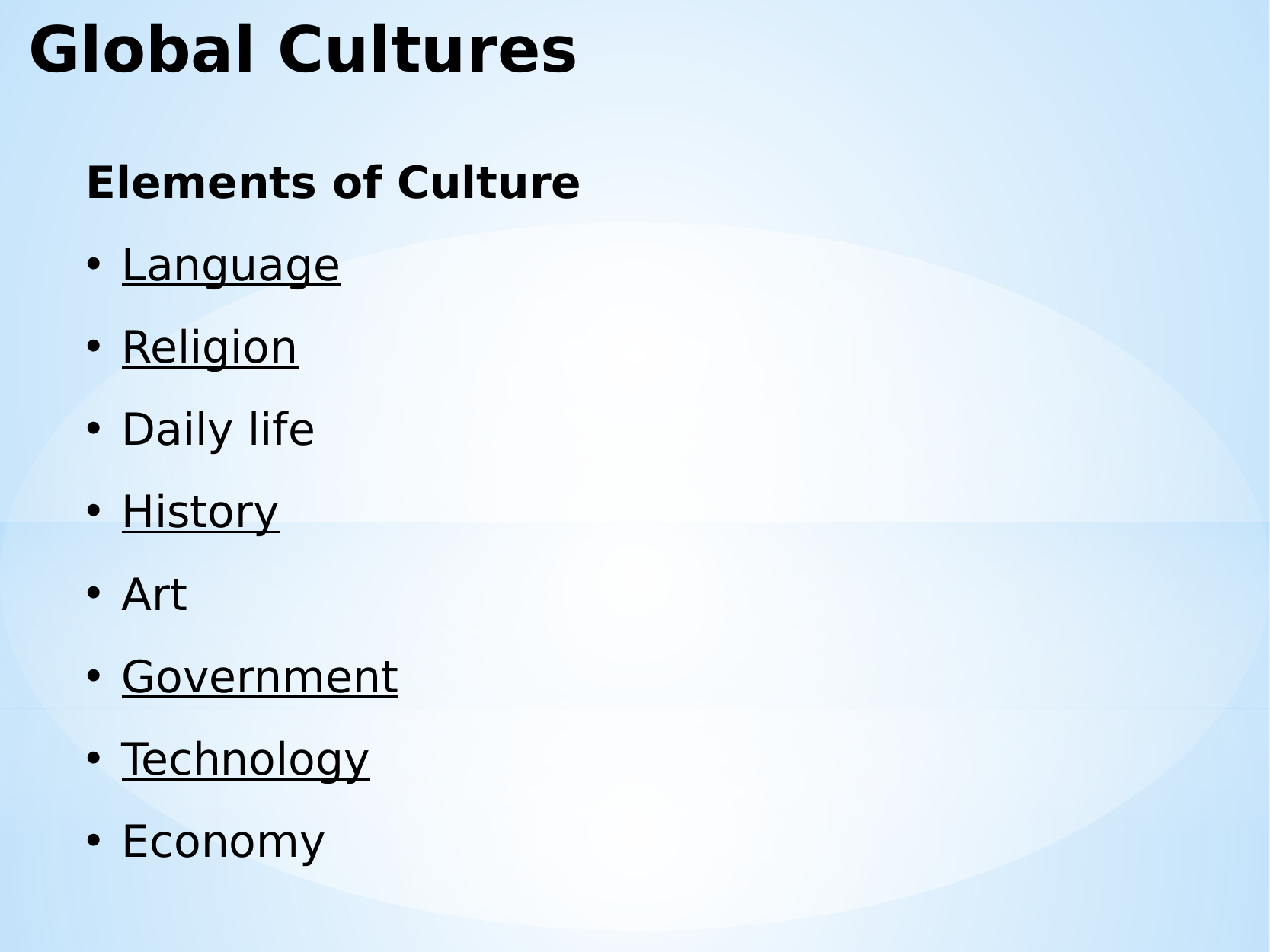

Global Cultures
Elements of Culture
Language
Religion
Daily life
History
Art
Government
Technology
Economy